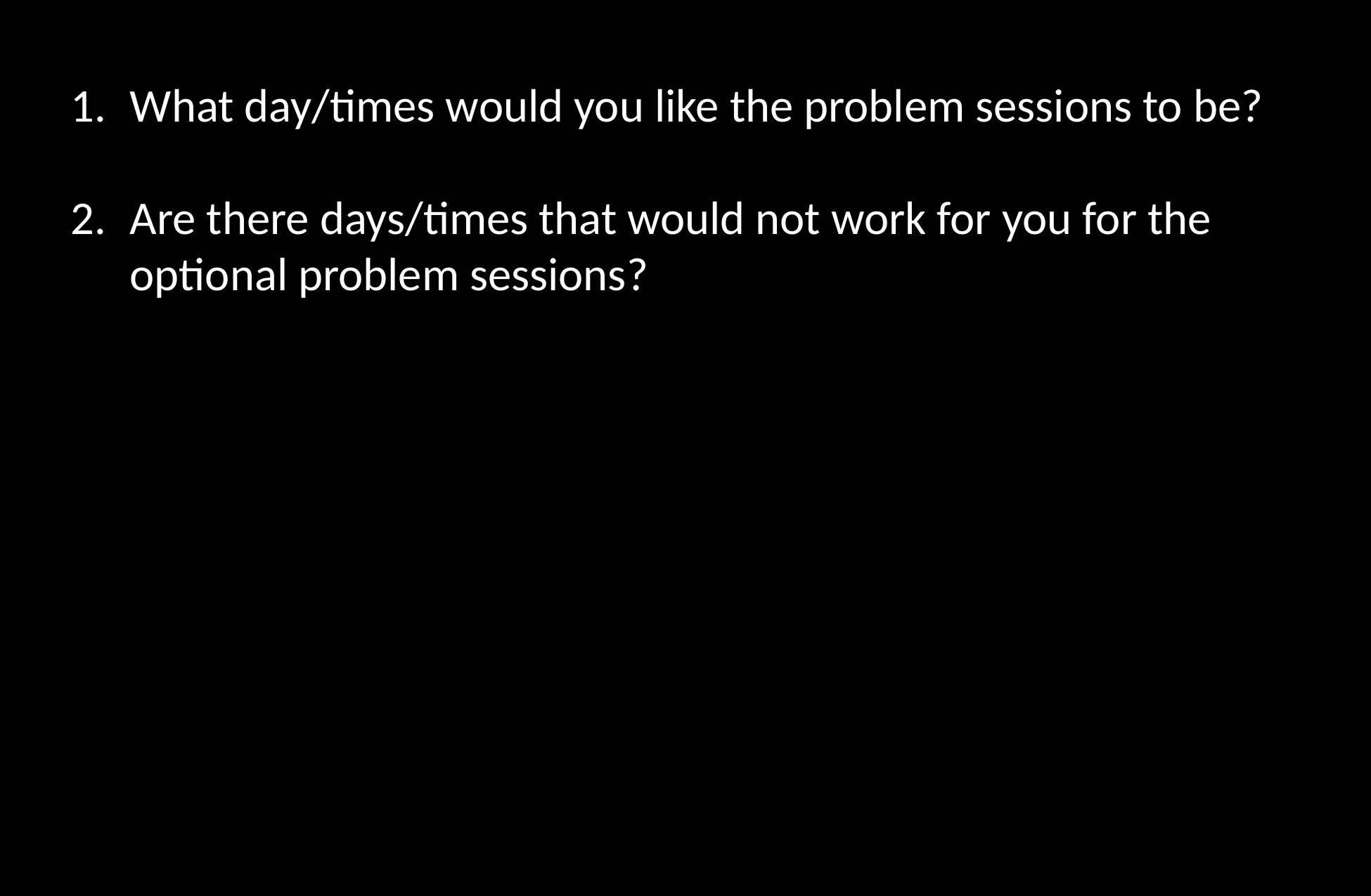

What day/times would you like the problem sessions to be?

Are there days/times that would not work for you for the optional problem sessions?